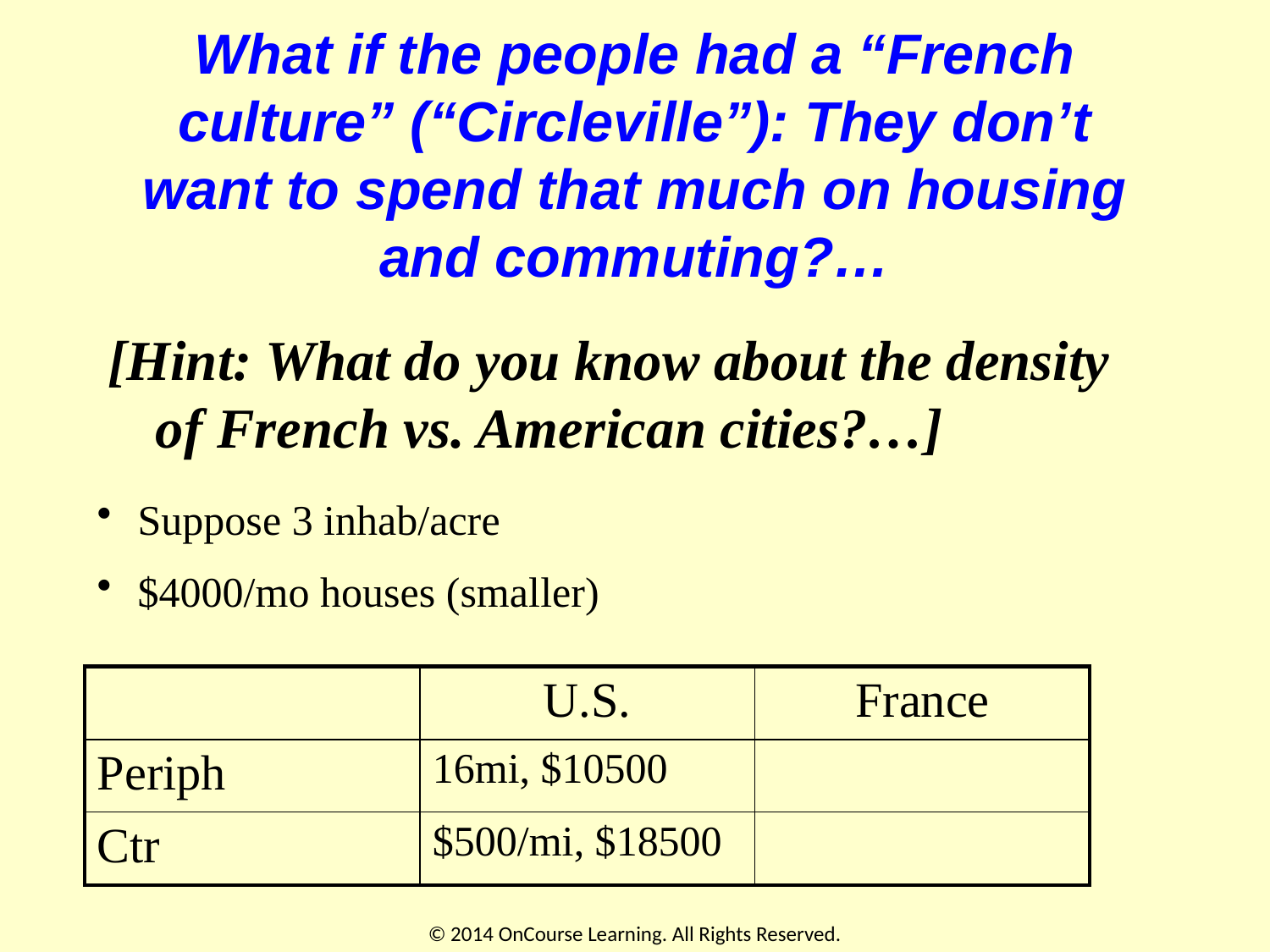

# What if the people had a “French culture” (“Circleville”): They don’t want to spend that much on housing and commuting?…
[Hint: What do you know about the density of French vs. American cities?…]
 Suppose 3 inhab/acre
 $4000/mo houses (smaller)
|  | U.S. | France |
| --- | --- | --- |
| Periph | 16mi, $10500 |  |
| Ctr | $500/mi, $18500 |  |
© 2014 OnCourse Learning. All Rights Reserved.
51